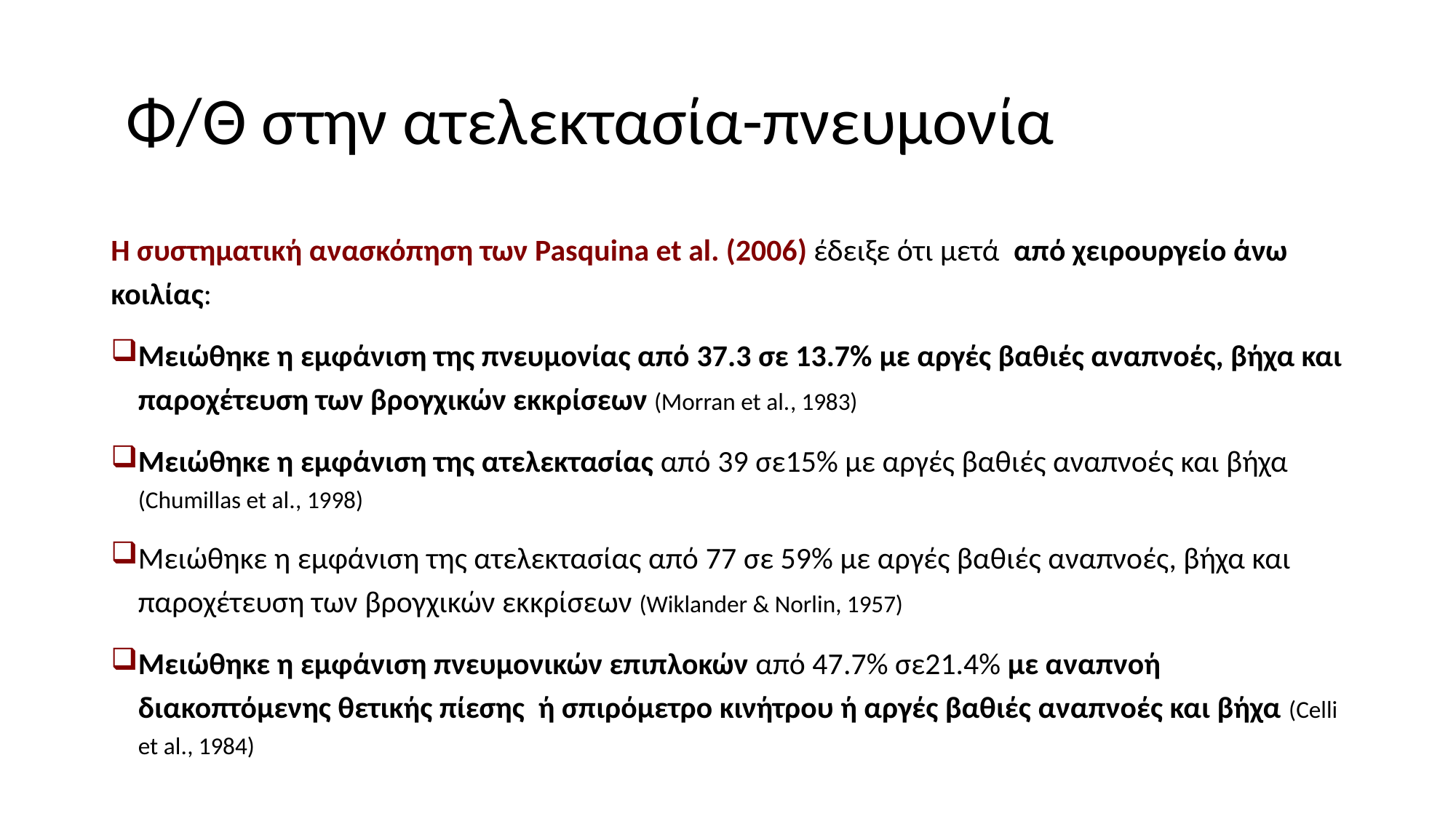

# Φ/Θ στην ατελεκτασία-πνευμονία
Η συστηματική ανασκόπηση των Pasquina et al. (2006) έδειξε ότι μετά  από χειρουργείο άνω κοιλίας:
Μειώθηκε η εμφάνιση της πνευμονίας από 37.3 σε 13.7% με αργές βαθιές αναπνοές, βήχα και παροχέτευση των βρογχικών εκκρίσεων (Morran et al., 1983)
Μειώθηκε η εμφάνιση της ατελεκτασίας από 39 σε15% με αργές βαθιές αναπνοές και βήχα (Chumillas et al., 1998)
Μειώθηκε η εμφάνιση της ατελεκτασίας από 77 σε 59% με αργές βαθιές αναπνοές, βήχα και παροχέτευση των βρογχικών εκκρίσεων (Wiklander & Norlin, 1957)
Μειώθηκε η εμφάνιση πνευμονικών επιπλοκών από 47.7% σε21.4% με αναπνοή διακοπτόμενης θετικής πίεσης  ή σπιρόμετρο κινήτρου ή αργές βαθιές αναπνοές και βήχα (Celli et al., 1984)